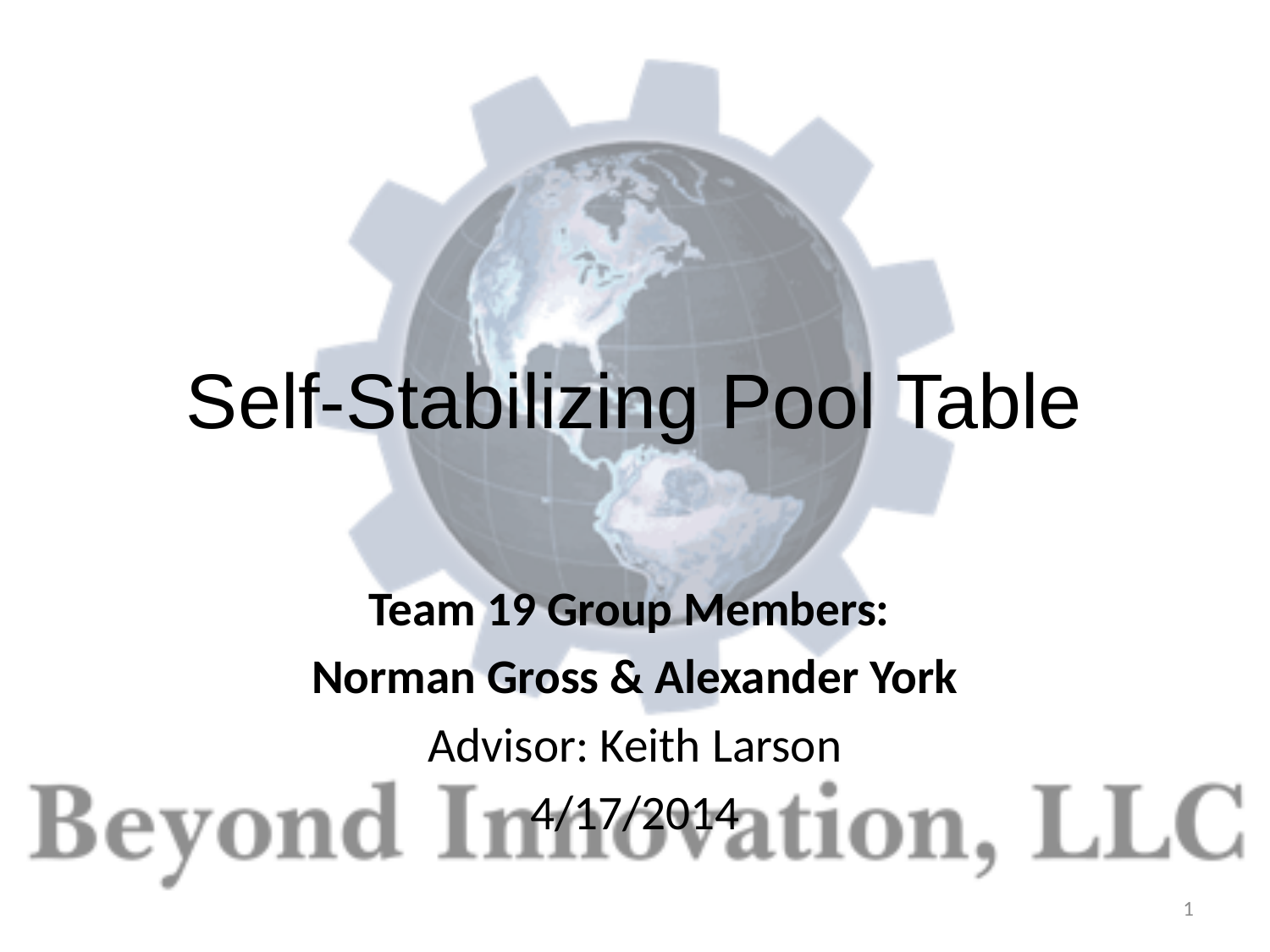

# Self-Stabilizing Pool Table
Team 19 Group Members:
Norman Gross & Alexander York
Advisor: Keith Larson
4/17/2014
1